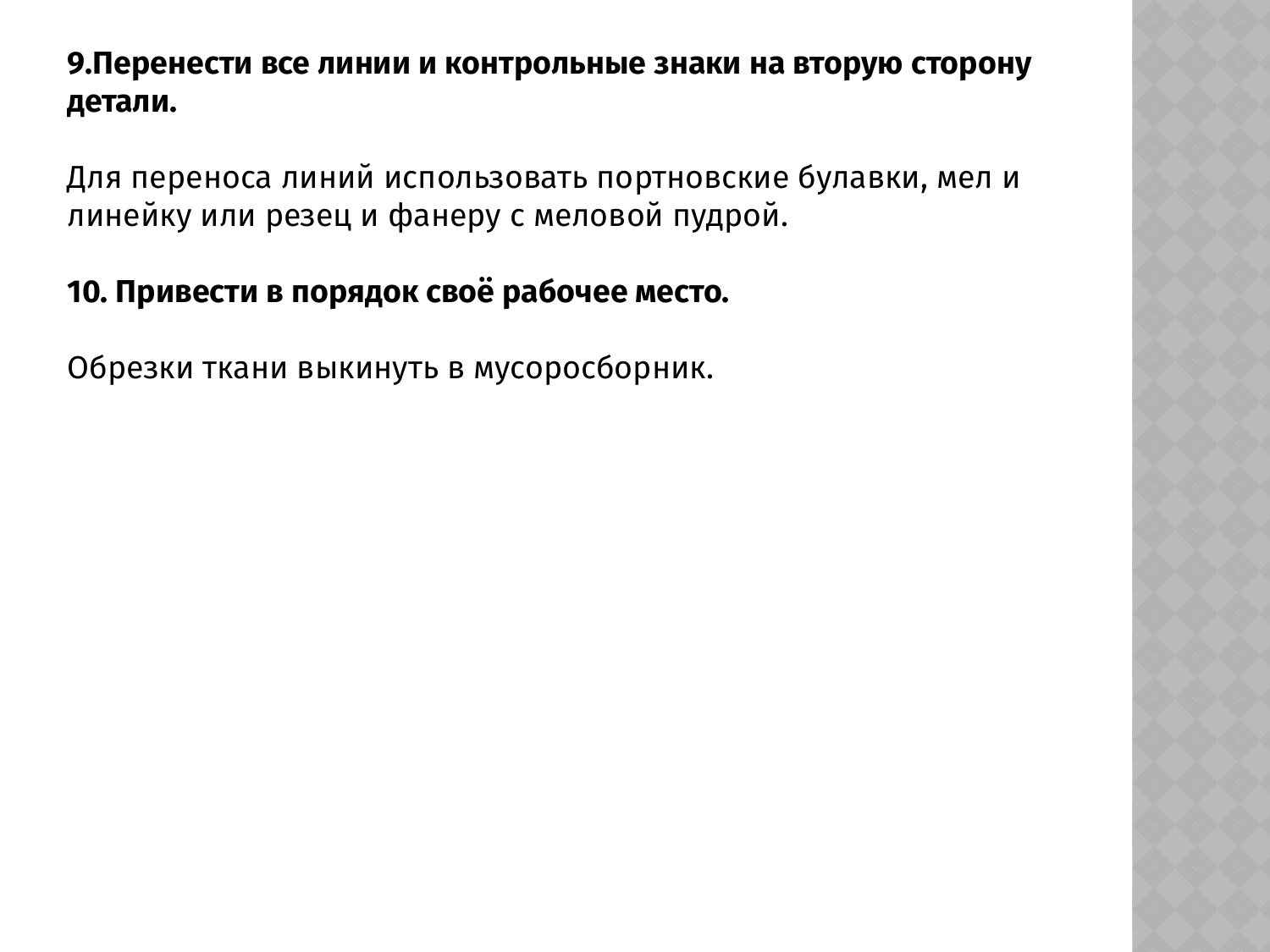

9.Перенести все линии и контрольные знаки на вторую сторону детали.

Для переноса линий использовать портновские булавки, мел и линейку или резец и фанеру с меловой пудрой.

10. Привести в порядок своё рабочее место.

Обрезки ткани выкинуть в мусоросборник.